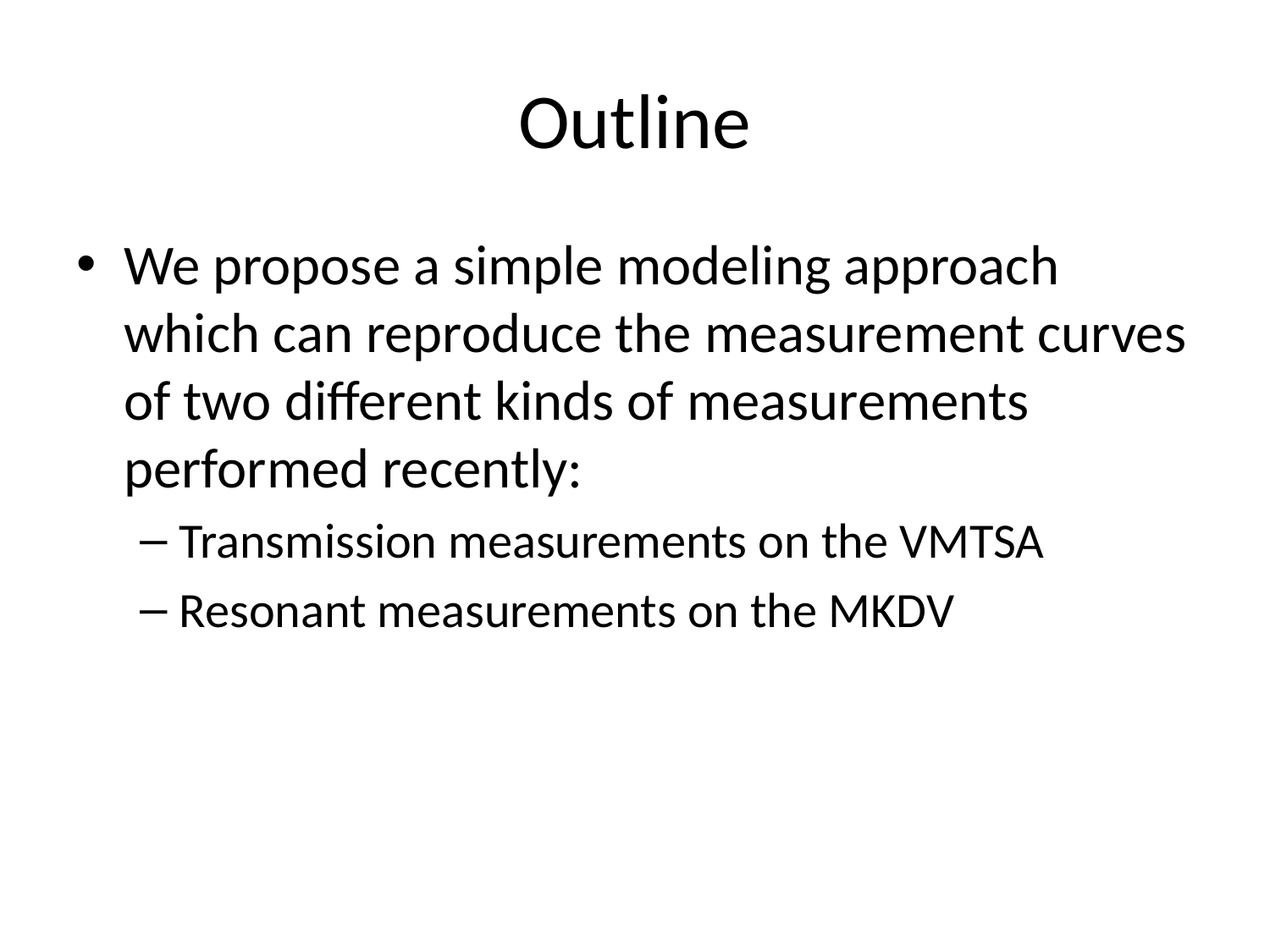

# Outline
We propose a simple modeling approach which can reproduce the measurement curves of two different kinds of measurements performed recently:
Transmission measurements on the VMTSA
Resonant measurements on the MKDV